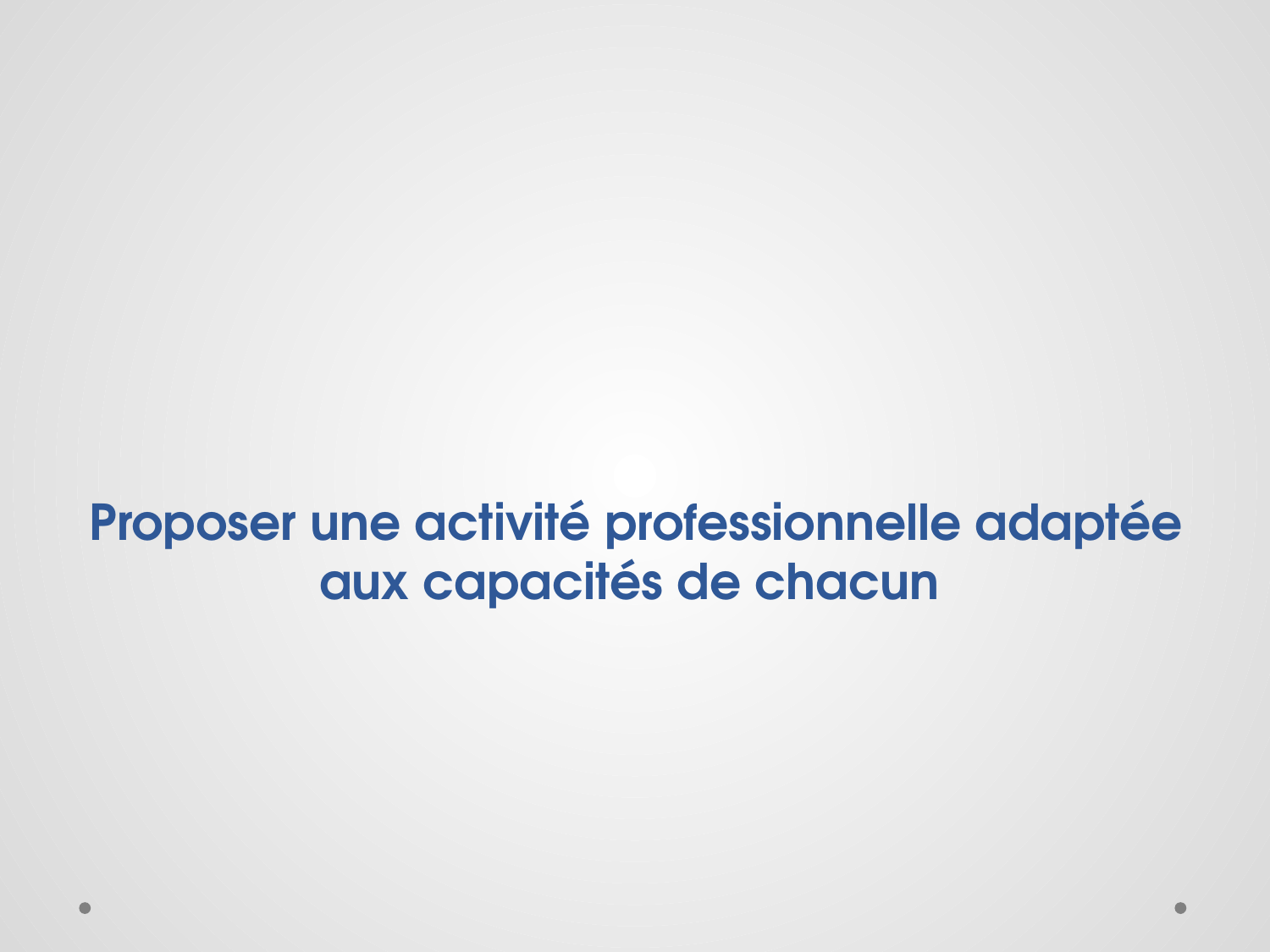

# Proposer une activité professionnelle adaptée aux capacités de chacun